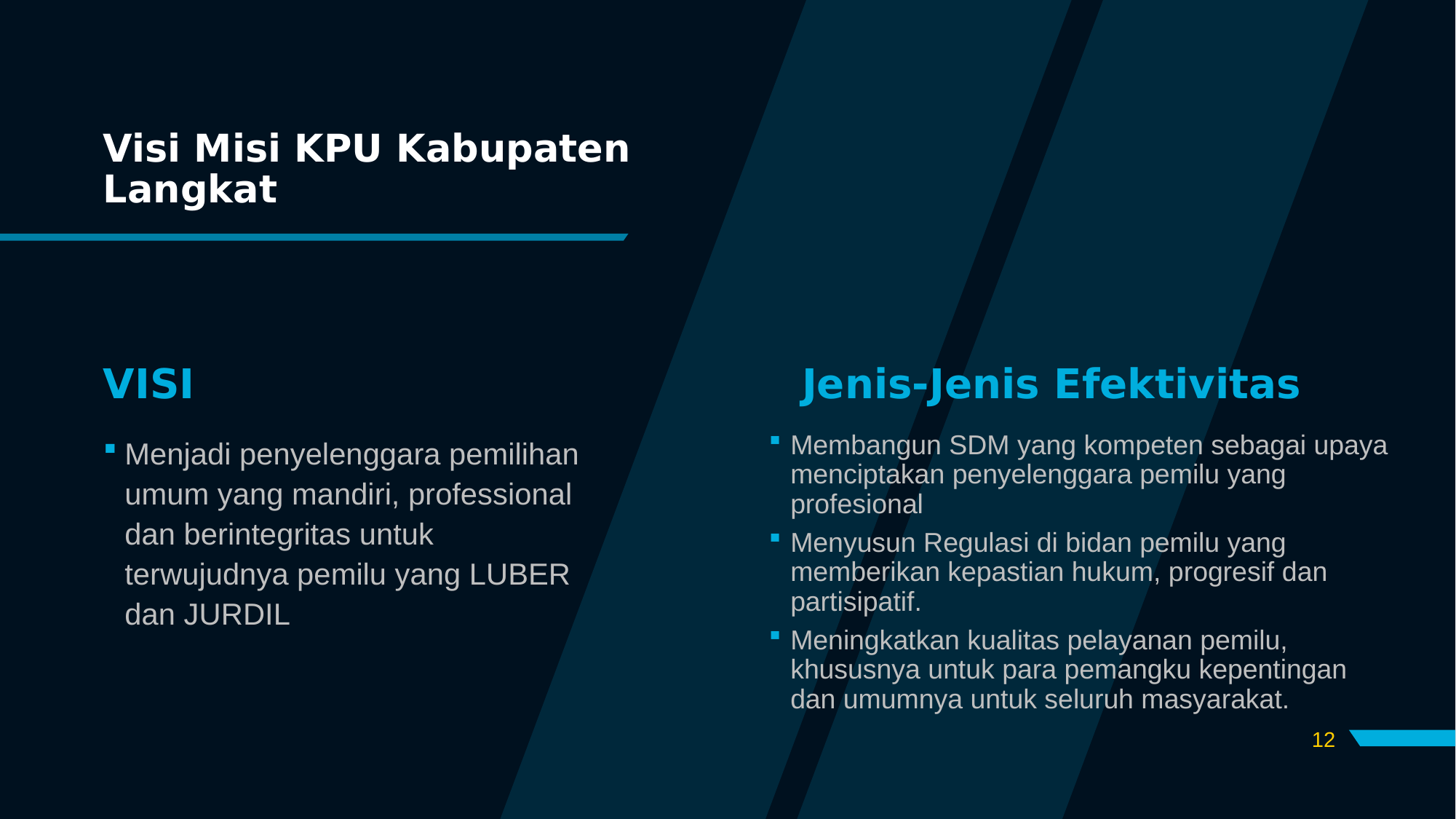

# Visi Misi KPU Kabupaten Langkat
VISI
Jenis-Jenis Efektivitas
Menjadi penyelenggara pemilihan umum yang mandiri, professional dan berintegritas untuk terwujudnya pemilu yang LUBER dan JURDIL
Membangun SDM yang kompeten sebagai upaya menciptakan penyelenggara pemilu yang profesional
Menyusun Regulasi di bidan pemilu yang memberikan kepastian hukum, progresif dan partisipatif.
Meningkatkan kualitas pelayanan pemilu, khususnya untuk para pemangku kepentingan dan umumnya untuk seluruh masyarakat.

12